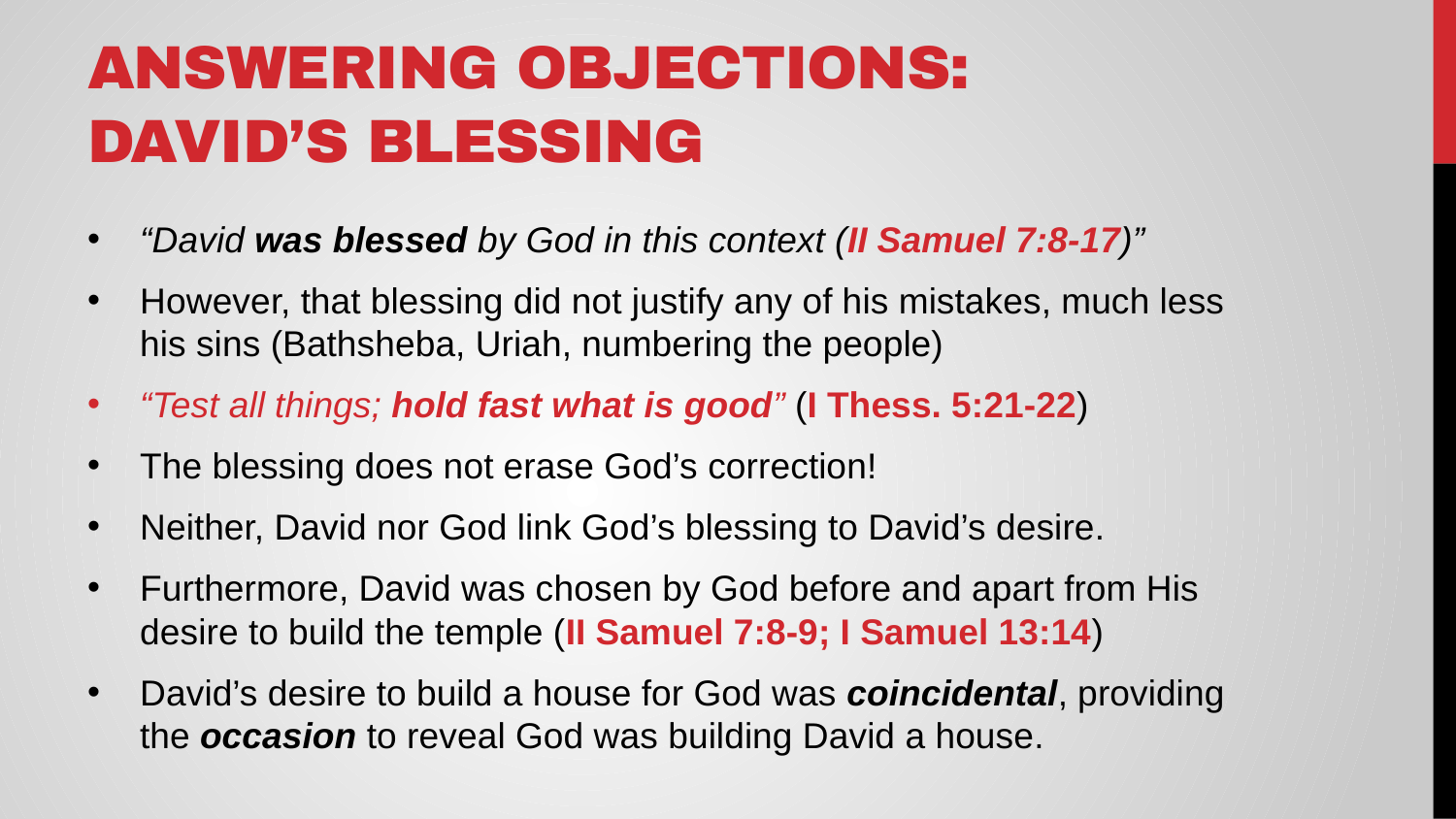

# Answering Objections: David’s Blessing
“David was blessed by God in this context (II Samuel 7:8-17)”
However, that blessing did not justify any of his mistakes, much less his sins (Bathsheba, Uriah, numbering the people)
“Test all things; hold fast what is good” (I Thess. 5:21-22)
The blessing does not erase God’s correction!
Neither, David nor God link God’s blessing to David’s desire.
Furthermore, David was chosen by God before and apart from His desire to build the temple (II Samuel 7:8-9; I Samuel 13:14)
David’s desire to build a house for God was coincidental, providing the occasion to reveal God was building David a house.